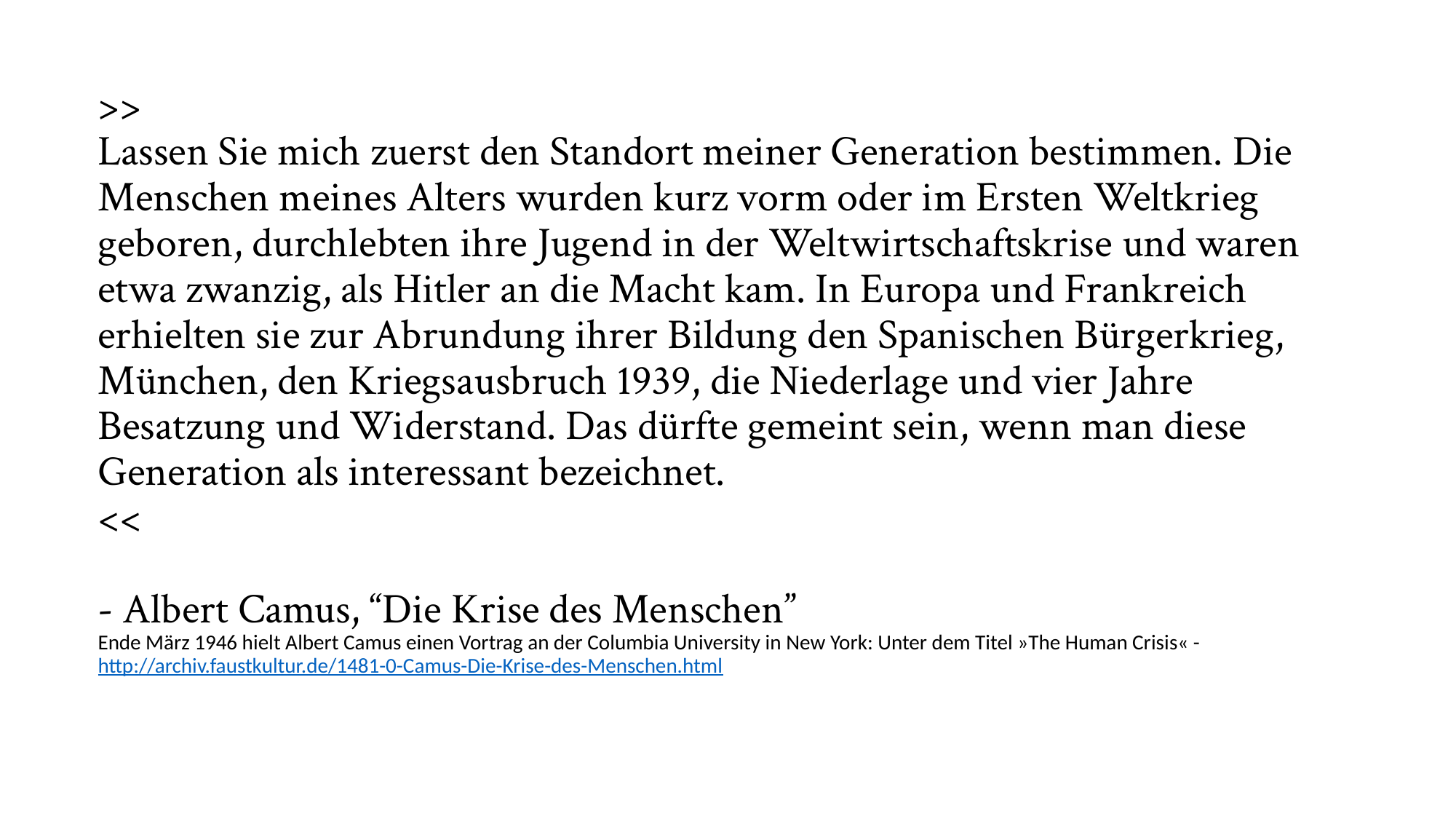

>>
Lassen Sie mich zuerst den Standort meiner Generation bestimmen. Die Menschen meines Alters wurden kurz vorm oder im Ersten Weltkrieg geboren, durch­leb­ten ihre Jugend in der Welt­wirt­schaftskrise und waren etwa zwanzig, als Hitler an die Macht kam. In Europa und Frank­reich erhielten sie zur Abrundung ihrer Bildung den Spanischen Bürgerkrieg, München, den Kriegs­aus­bruch 1939, die Nie­der­lage und vier Jahre Besatzung und Widerstand. Das dürfte gemeint sein, wenn man diese Generation als interessant bezeichnet.
<<
- Albert Camus, “Die Krise des Menschen”
Ende März 1946 hielt Albert Camus einen Vortrag an der Columbia University in New York: Unter dem Titel »The Human Crisis« - http://archiv.faustkultur.de/1481-0-Camus-Die-Krise-des-Menschen.html